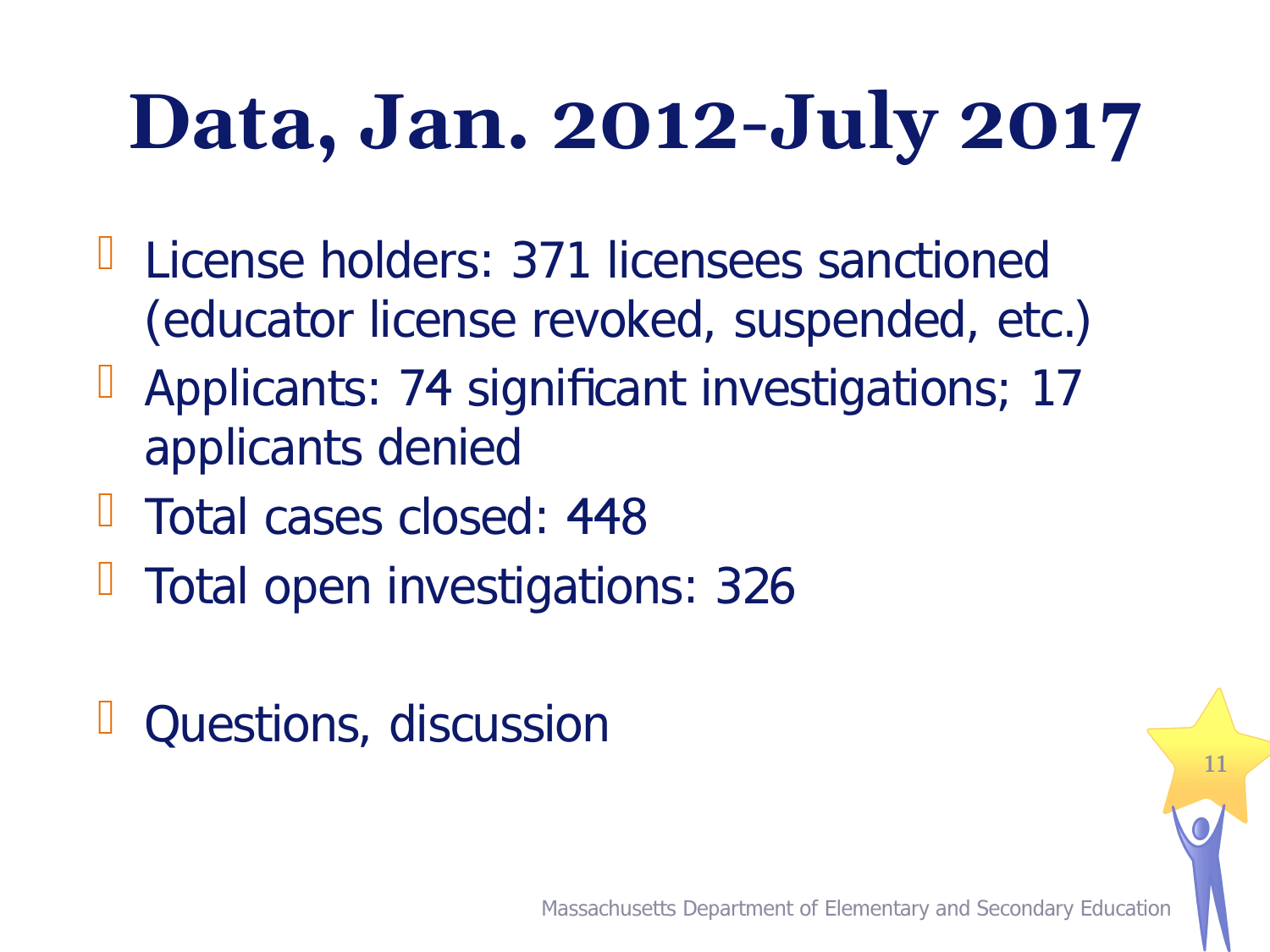

# Data, Jan. 2012-July 2017
License holders: 371 licensees sanctioned (educator license revoked, suspended, etc.)
Applicants: 74 significant investigations; 17 applicants denied
Total cases closed: 448
Total open investigations: 326

Questions, discussion
11
Massachusetts Department of Elementary and Secondary Education